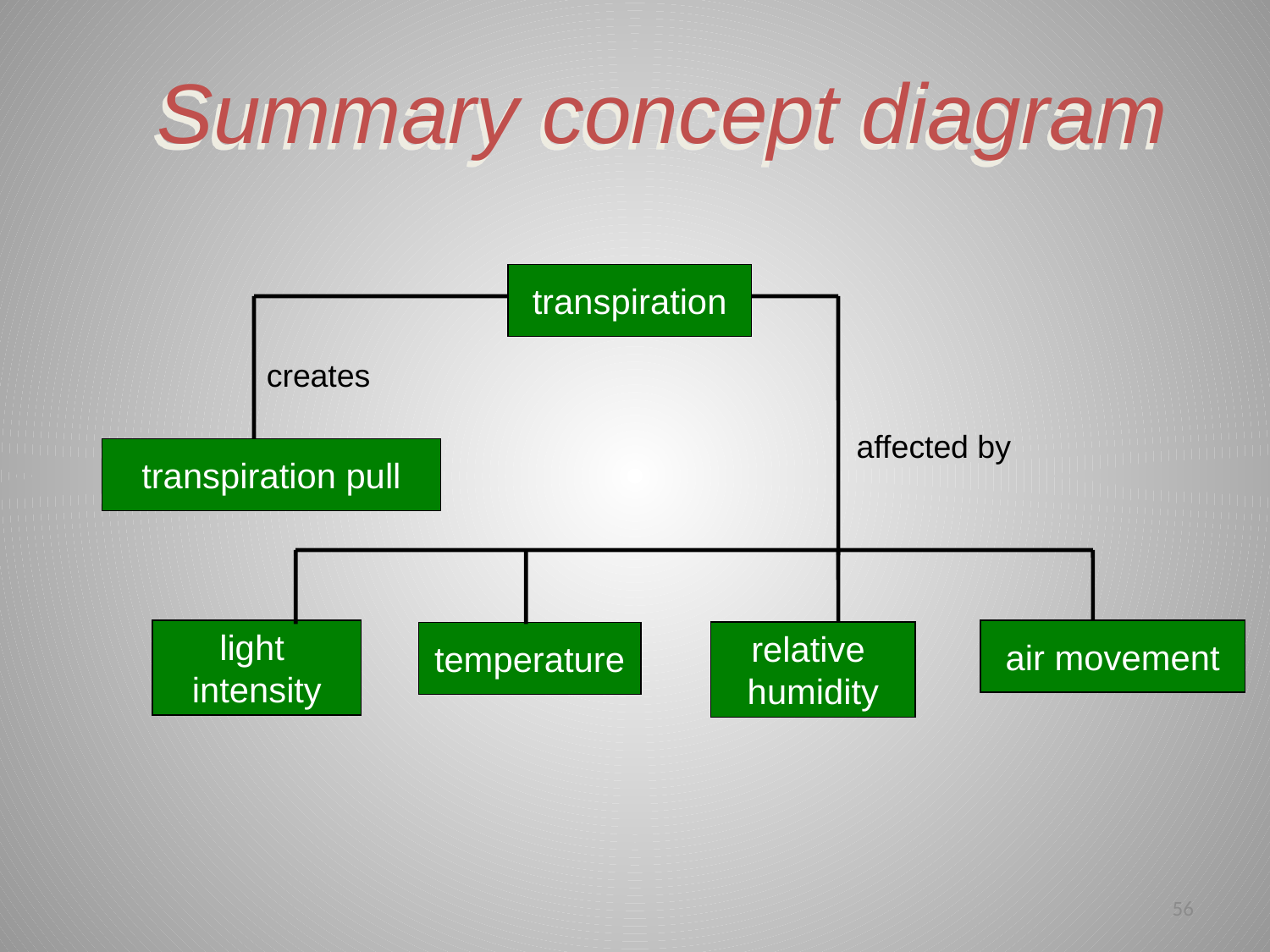

Summary concept diagram
transpiration

creates
affected by
transpiration pull

light
intensity
air movement
relative
humidity
temperature
56